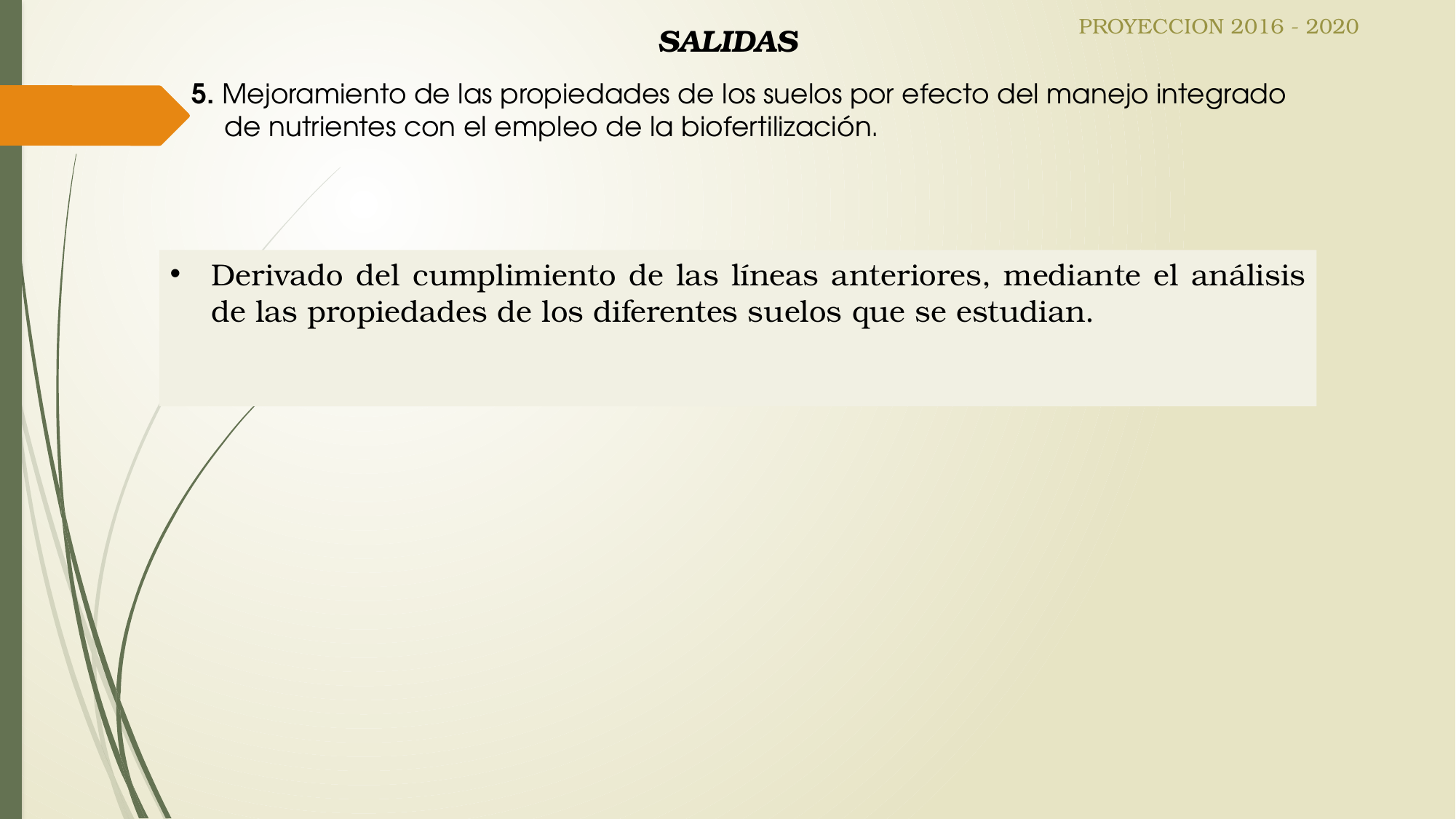

PROYECCION 2016 - 2020
SALIDAS
5. Mejoramiento de las propiedades de los suelos por efecto del manejo integrado de nutrientes con el empleo de la biofertilización.
Derivado del cumplimiento de las líneas anteriores, mediante el análisis de las propiedades de los diferentes suelos que se estudian.